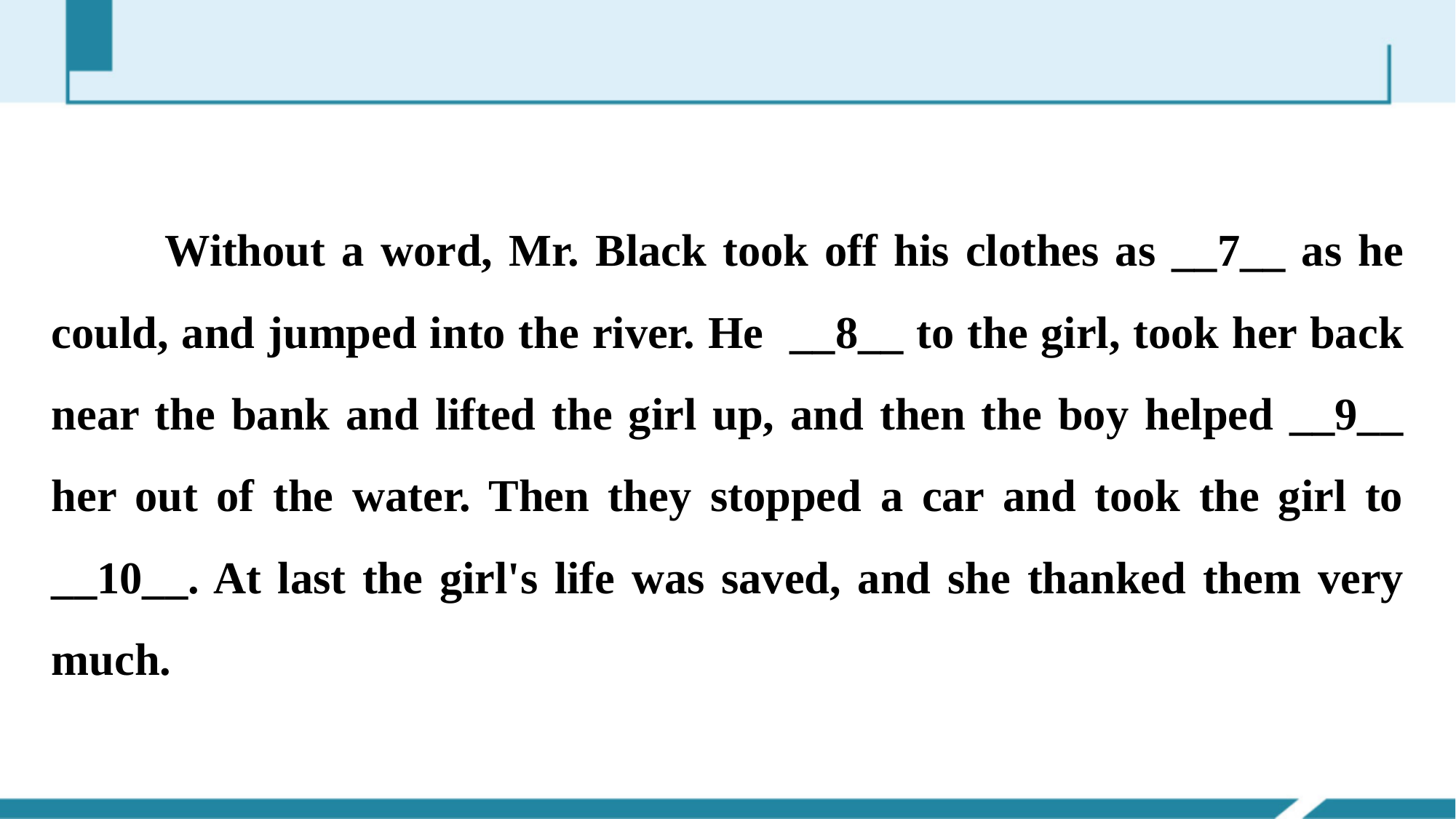

Without a word, Mr. Black took off his clothes as __7__ as he could, and jumped into the river. He  __8__ to the girl, took her back near the bank and lifted the girl up, and then the boy helped __9__ her out of the water. Then they stopped a car and took the girl to __10__. At last the girl's life was saved, and she thanked them very much.